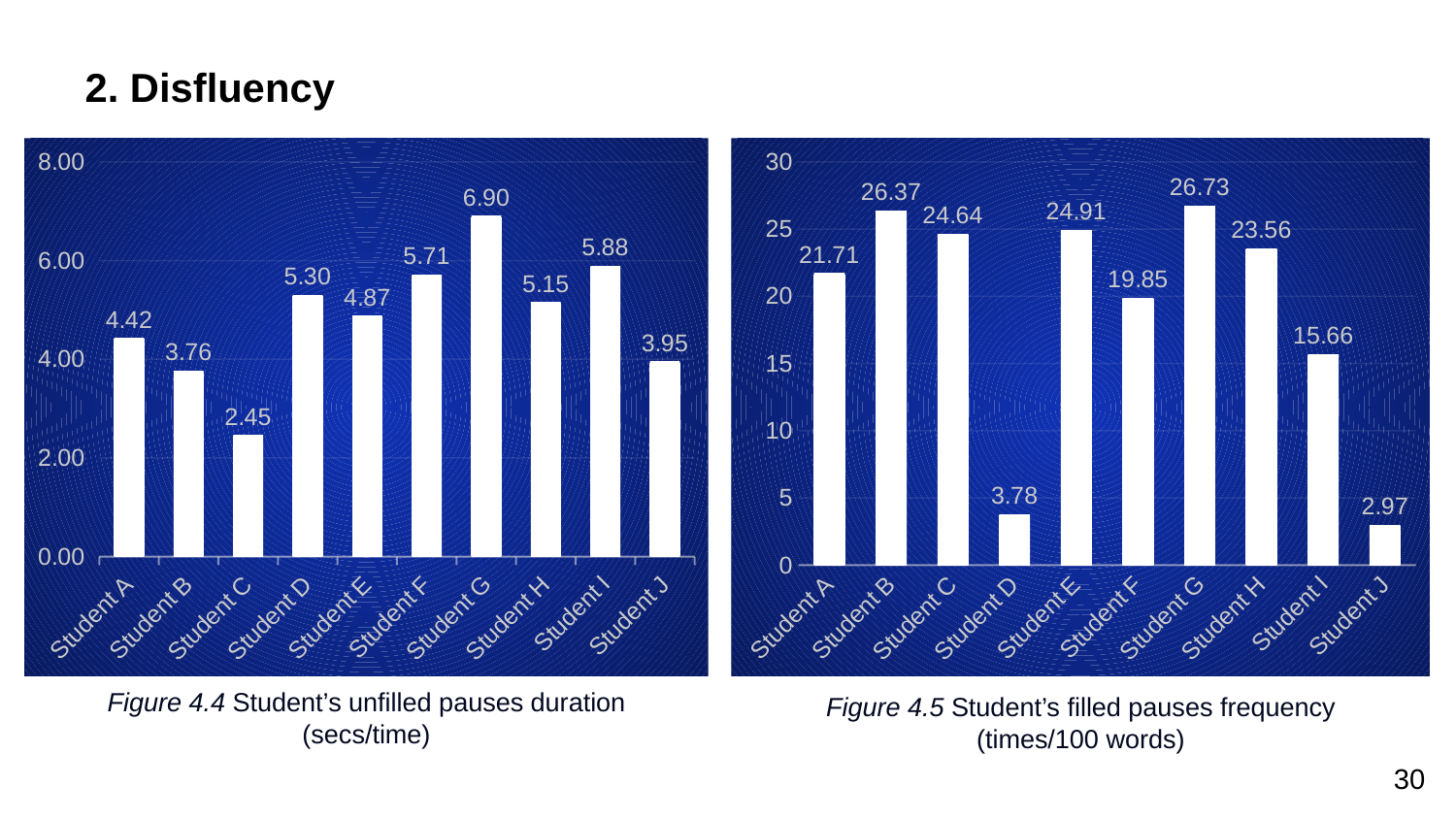

2. Disfluency

### Chart

| Category | Column1 |
|---|---|
| Student A | 4.42 |
| Student B | 3.76 |
| Student C | 2.45 |
| Student D | 5.3 |
| Student E | 4.87 |
| Student F | 5.71 |
| Student G | 6.9 |
| Student H | 5.15 |
| Student I | 5.88 |
| Student J | 3.95 |

### Chart

| Category | Column1 |
|---|---|
| Student A | 21.71 |
| Student B | 26.37 |
| Student C | 24.64 |
| Student D | 3.78 |
| Student E | 24.91 |
| Student F | 19.85 |
| Student G | 26.73 |
| Student H | 23.56 |
| Student I | 15.66 |
| Student J | 2.97 |
Figure 4.4 Student’s unfilled pauses duration (secs/time)
Figure 4.5 Student’s filled pauses frequency (times/100 words)
30